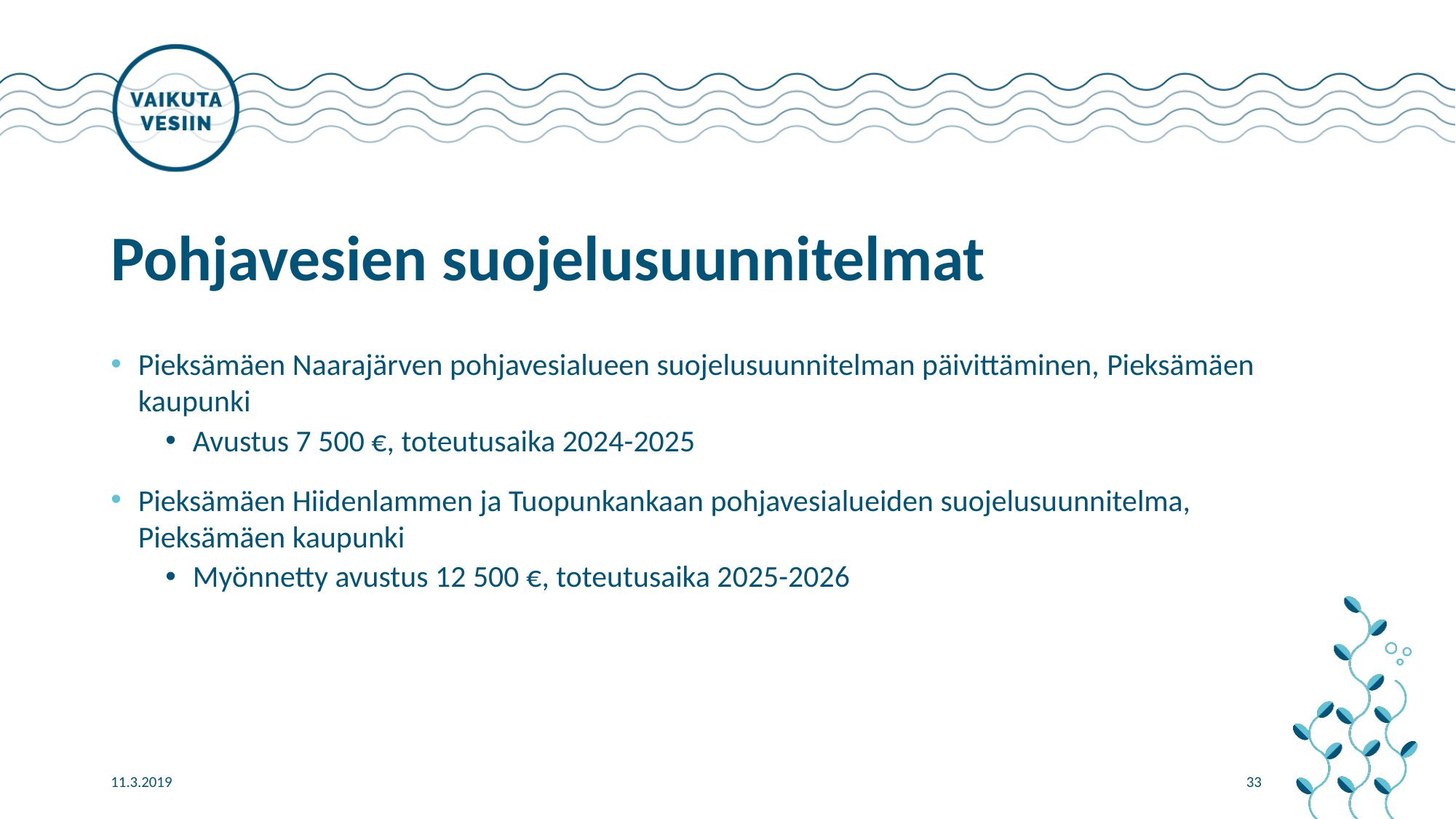

# Pohjavesien suojelusuunnitelmat
Pieksämäen Naarajärven pohjavesialueen suojelusuunnitelman päivittäminen, Pieksämäen kaupunki
Avustus 7 500 €, toteutusaika 2024-2025
Pieksämäen Hiidenlammen ja Tuopunkankaan pohjavesialueiden suojelusuunnitelma, Pieksämäen kaupunki
Myönnetty avustus 12 500 €, toteutusaika 2025-2026

11.3.2019
33